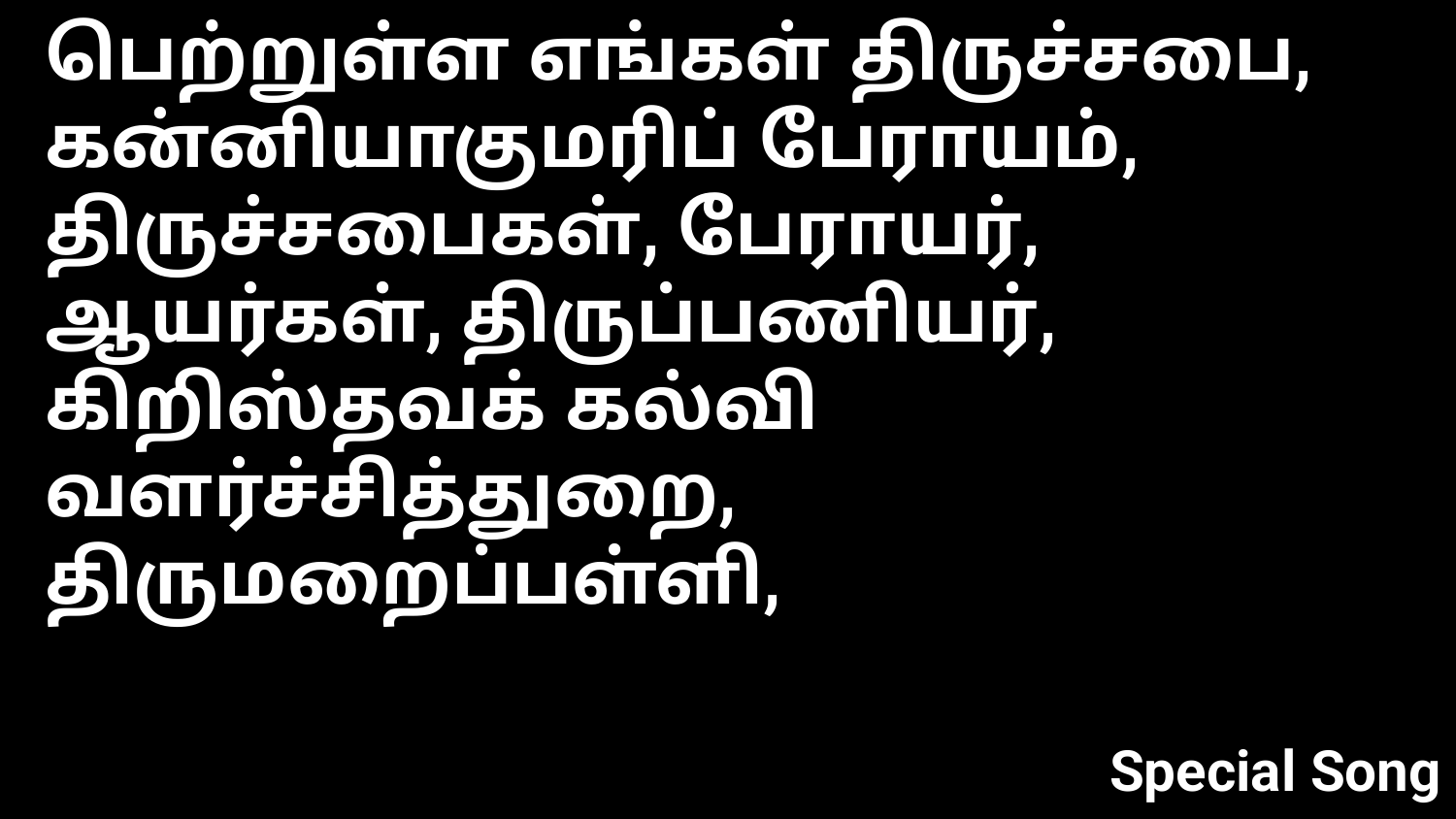

பெற்றுள்ள எங்கள் திருச்சபை, கன்னியாகுமரிப் பேராயம், திருச்சபைகள், பேராயர், ஆயர்கள், திருப்பணியர், கிறிஸ்தவக் கல்வி வளர்ச்சித்துறை, திருமறைப்பள்ளி,

Special Song